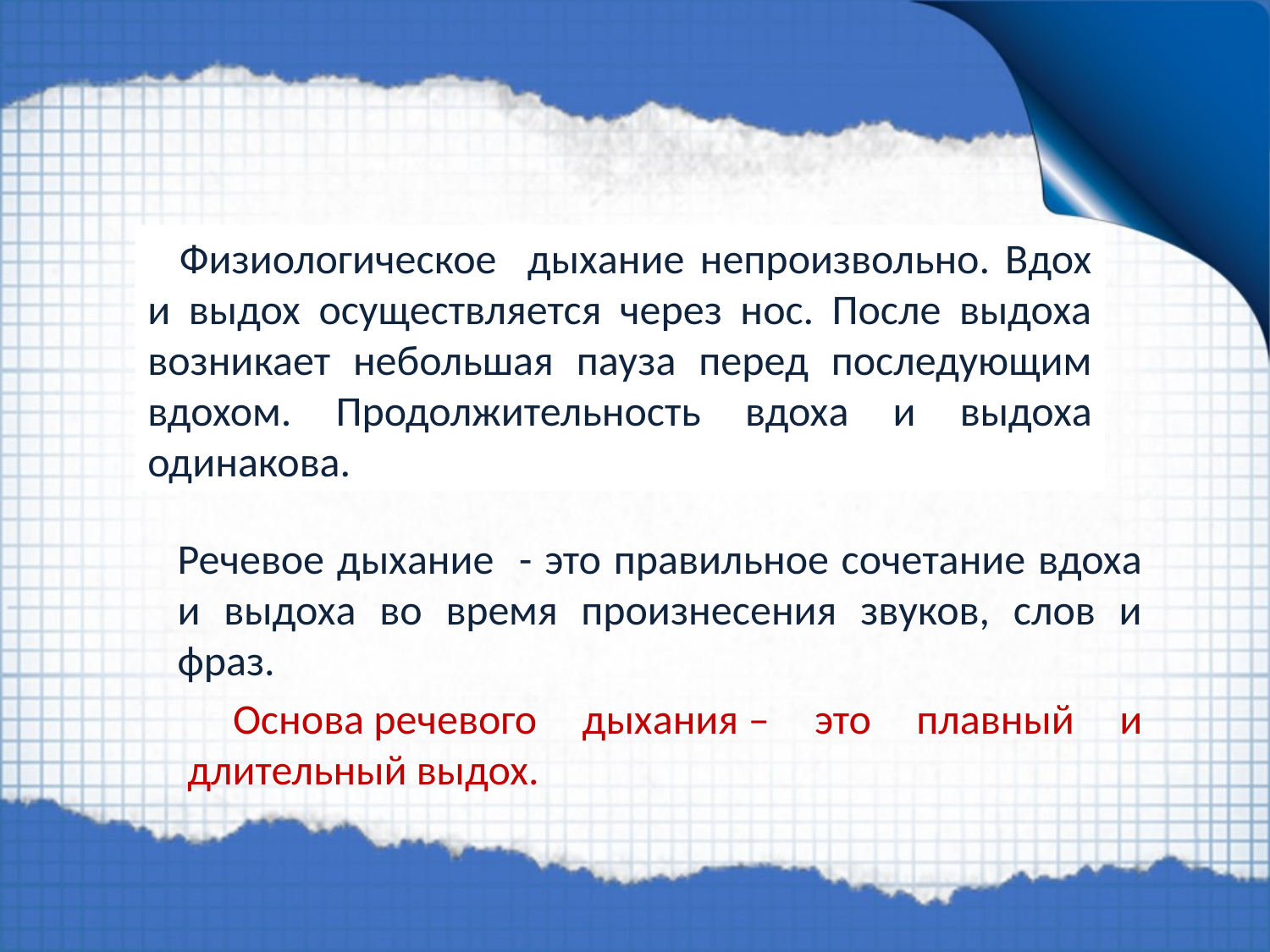

Физиологическое  дыхание непроизвольно. Вдох и выдох осуществляется через нос. После выдоха возникает небольшая пауза перед последующим вдохом. Продолжительность вдоха и выдоха одинакова.
Речевое дыхание  - это правильное сочетание вдоха и выдоха во время произнесения звуков, слов и фраз.
 Основа речевого дыхания – это плавный и длительный выдох.